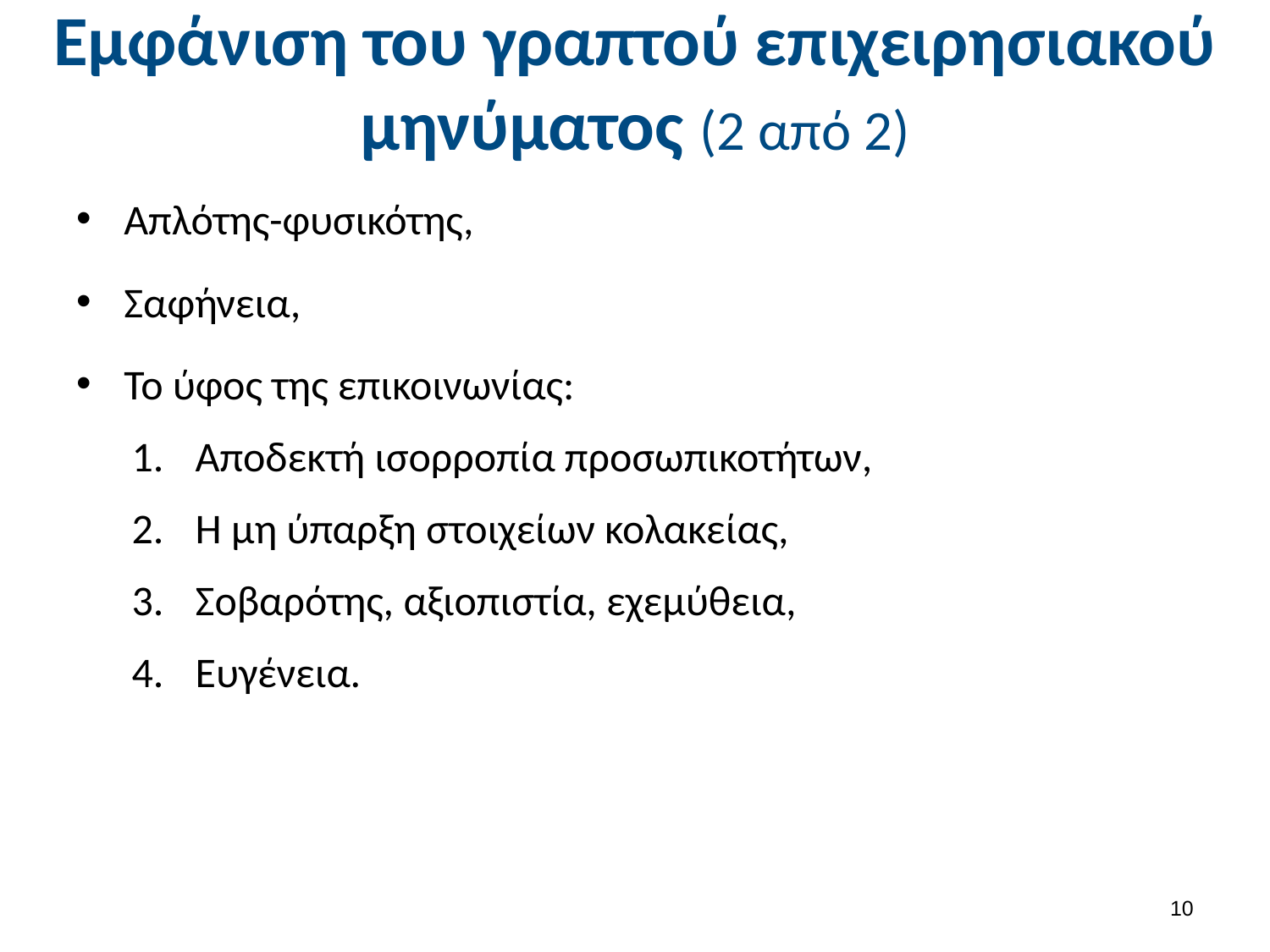

# Εμφάνιση του γραπτού επιχειρησιακού μηνύματος (2 από 2)
Απλότης-φυσικότης,
Σαφήνεια,
Το ύφος της επικοινωνίας:
Αποδεκτή ισορροπία προσωπικοτήτων,
Η μη ύπαρξη στοιχείων κολακείας,
Σοβαρότης, αξιοπιστία, εχεμύθεια,
Ευγένεια.

10